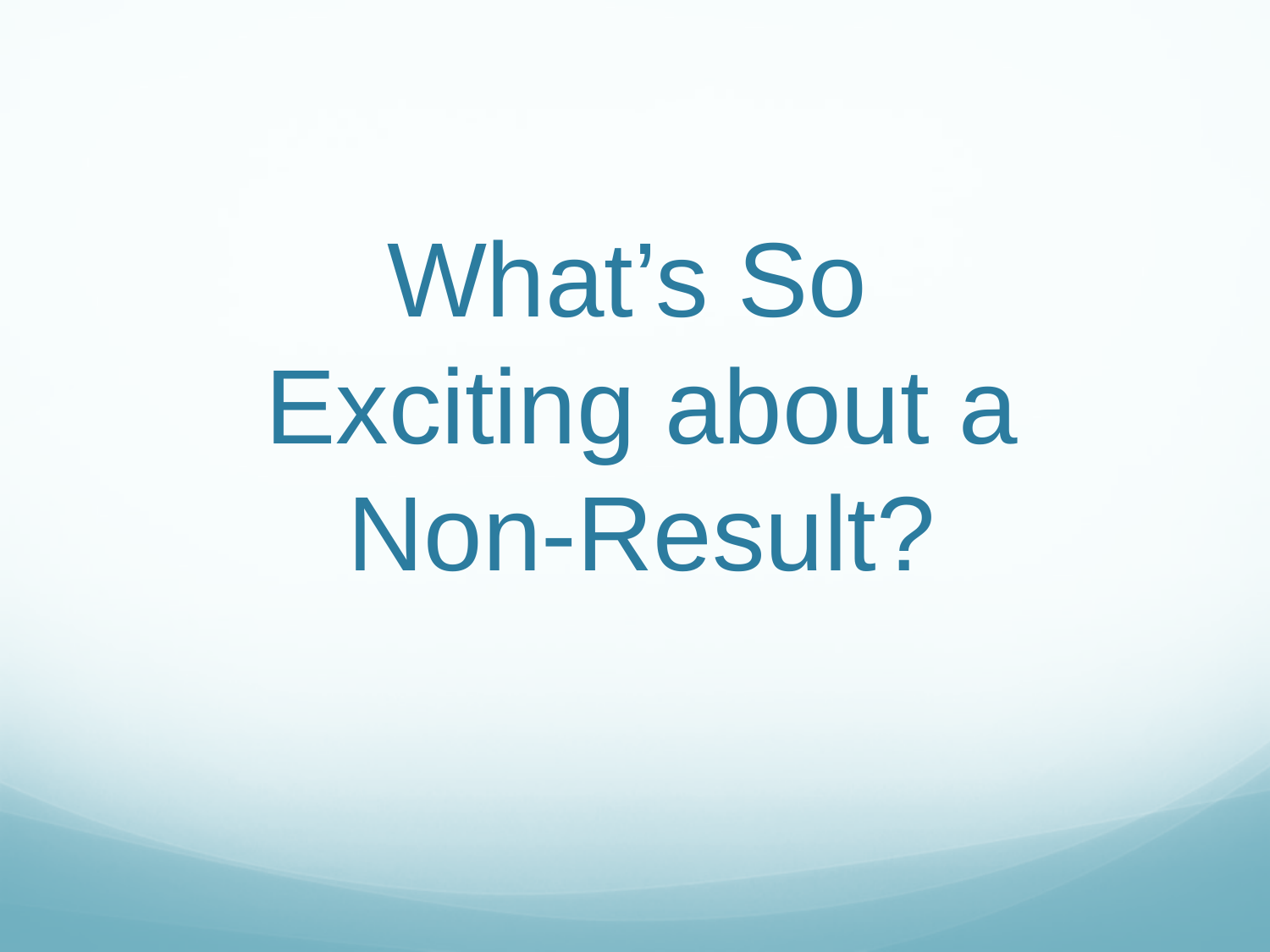

# What’s So Exciting about a Non-Result?